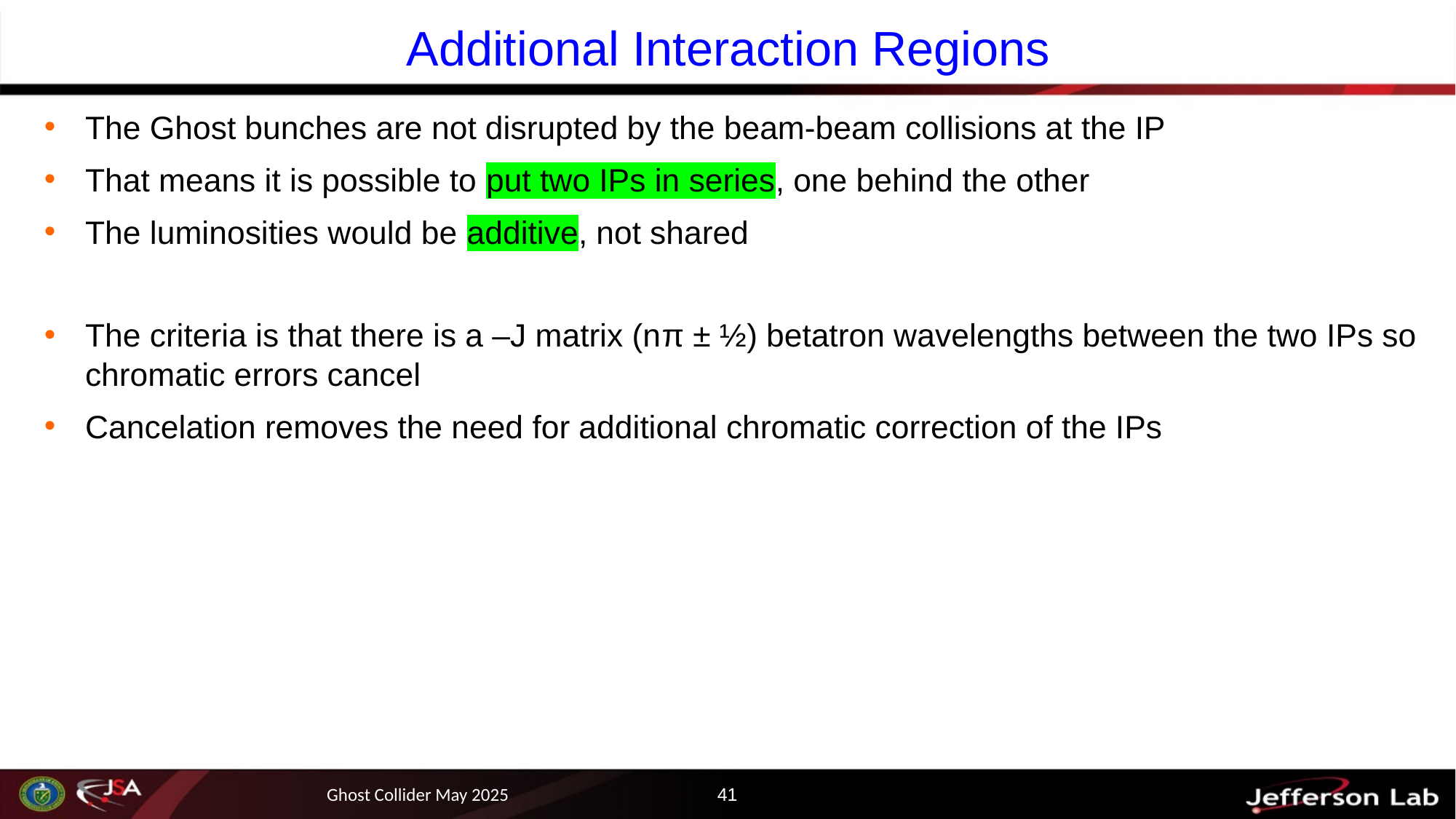

# Additional Interaction Regions
The Ghost bunches are not disrupted by the beam-beam collisions at the IP
That means it is possible to put two IPs in series, one behind the other
The luminosities would be additive, not shared

The criteria is that there is a –J matrix (nπ ± ½) betatron wavelengths between the two IPs so chromatic errors cancel
Cancelation removes the need for additional chromatic correction of the IPs

Ghost Collider May 2025
41